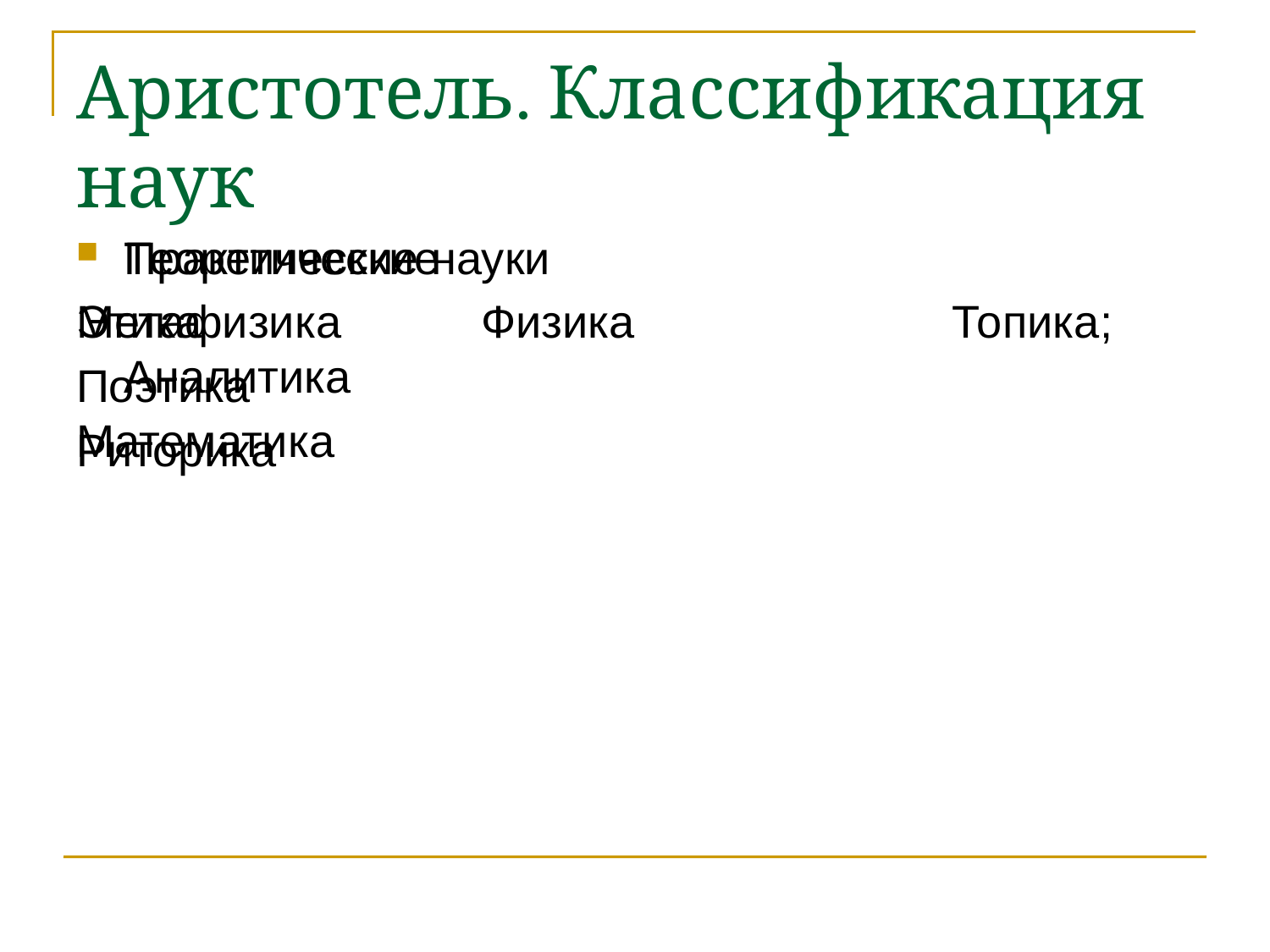

# Аристотель. Классификация наук
Теоретические
Метафизика           Физика                         Топика; Аналитика
Математика

Практические науки
Этика
Поэтика
Риторика